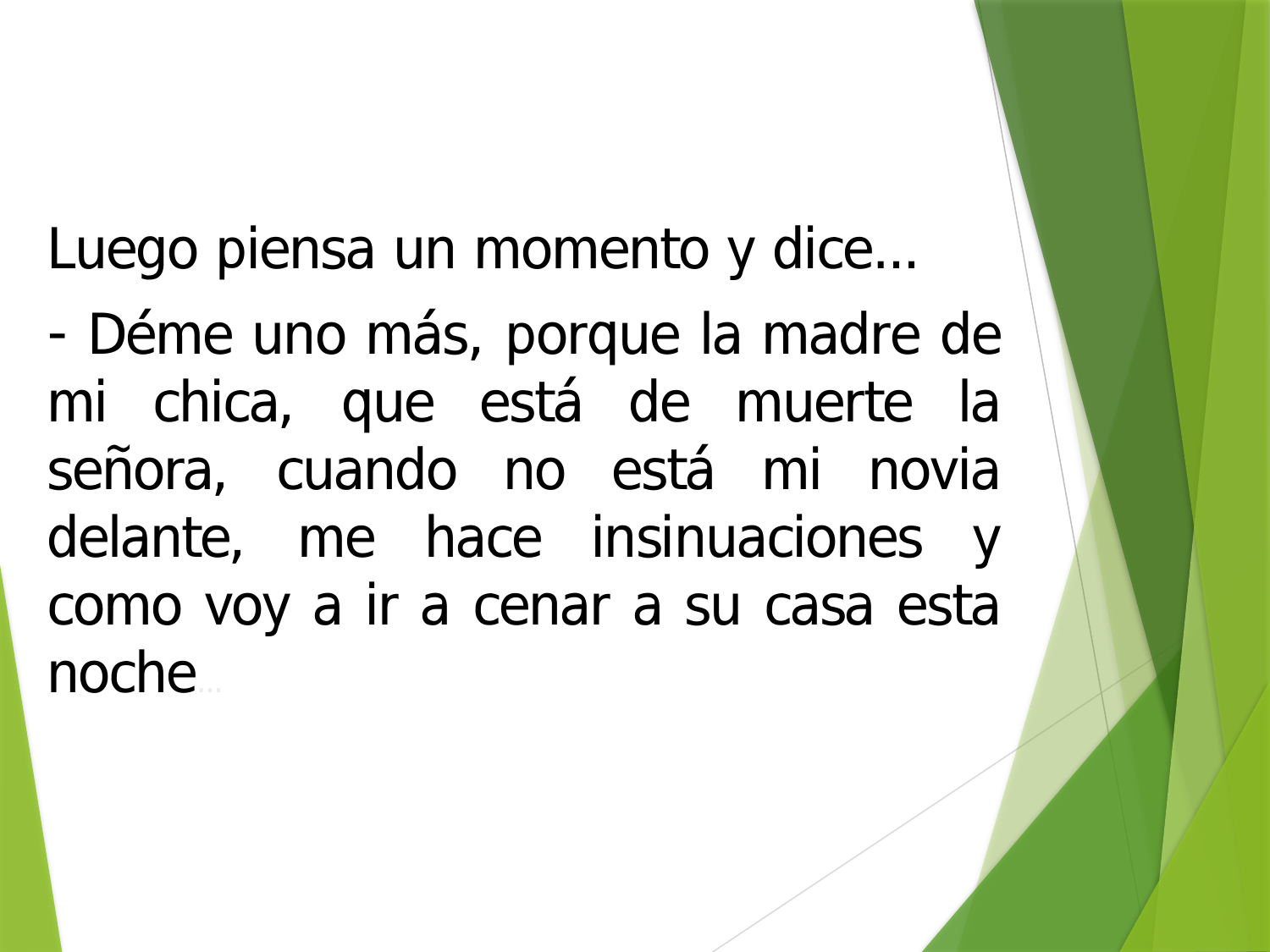

Luego piensa un momento y dice…
- Déme uno más, porque la madre de mi chica, que está de muerte la señora, cuando no está mi novia delante, me hace insinuaciones y como voy a ir a cenar a su casa esta noche…